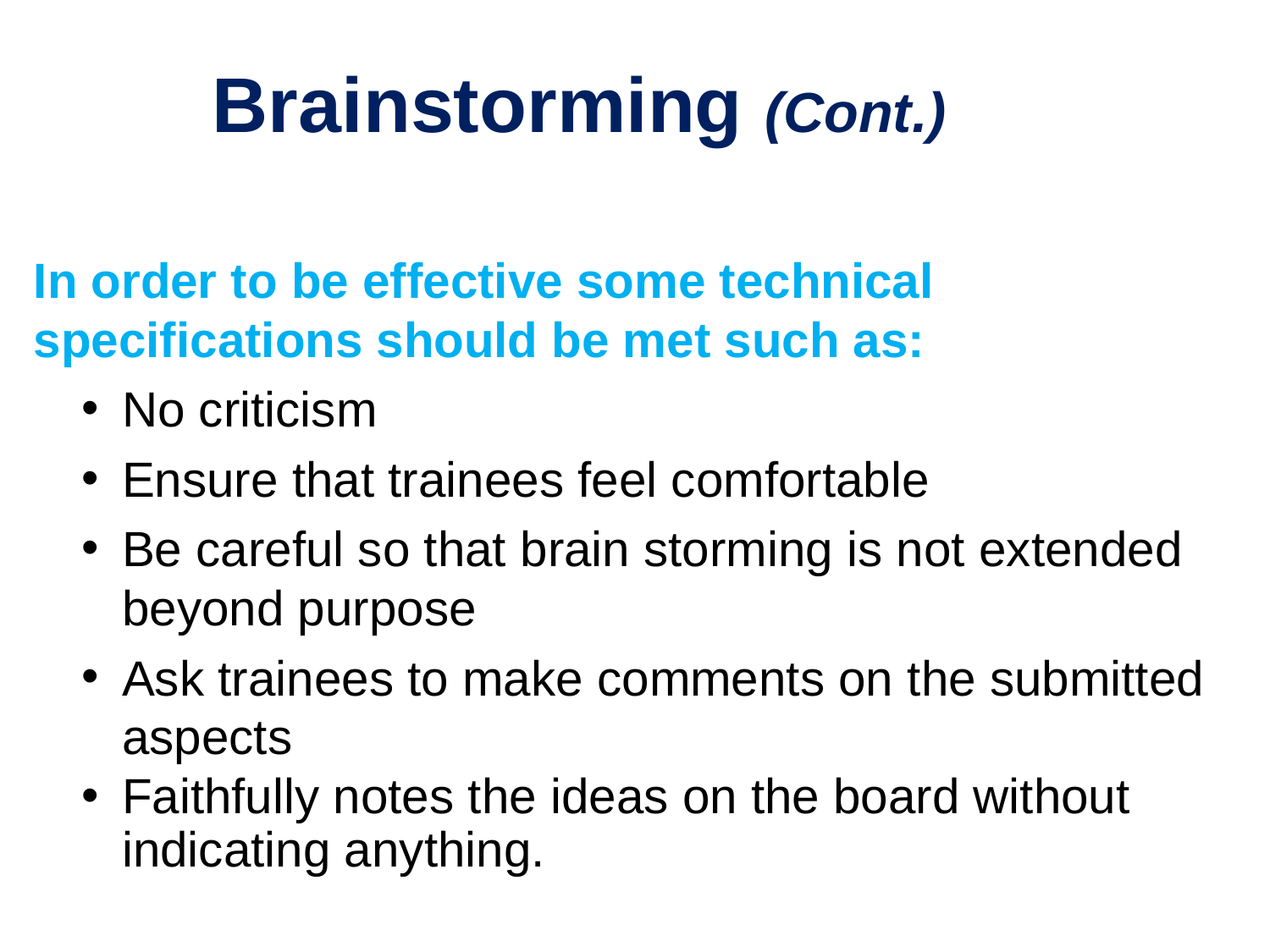

# Brainstorming (Cont.)
In order to be effective some technical specifications should be met such as:
No criticism
Ensure that trainees feel comfortable
Be careful so that brain storming is not extended beyond purpose
Ask trainees to make comments on the submitted aspects
Faithfully notes the ideas on the board without indicating anything.